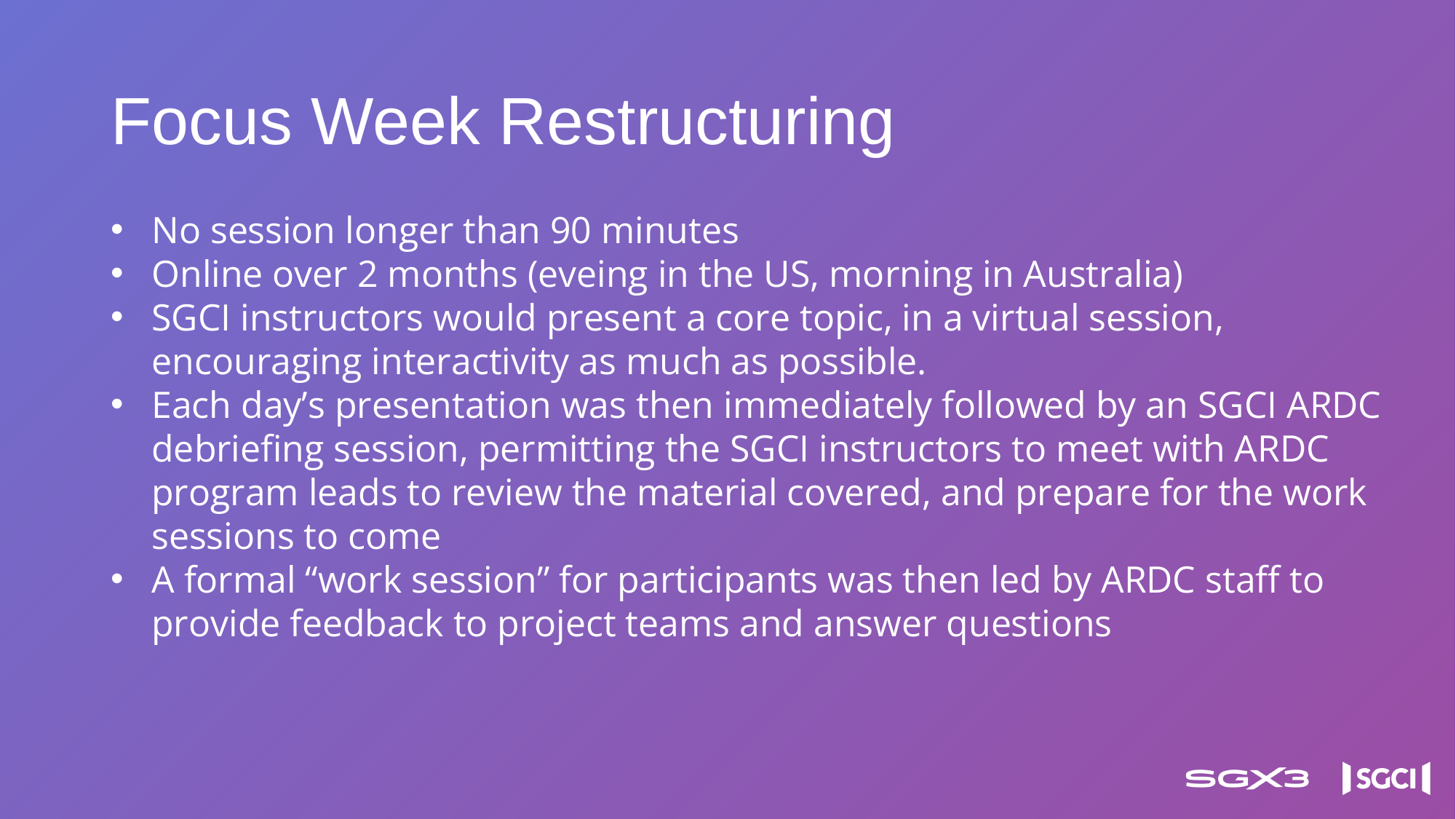

# Focus Week Restructuring
No session longer than 90 minutes
Online over 2 months (eveing in the US, morning in Australia)
SGCI instructors would present a core topic, in a virtual session, encouraging interactivity as much as possible.
Each day’s presentation was then immediately followed by an SGCI ARDC debriefing session, permitting the SGCI instructors to meet with ARDC program leads to review the material covered, and prepare for the work
sessions to come
A formal “work session” for participants was then led by ARDC staff to provide feedback to project teams and answer questions